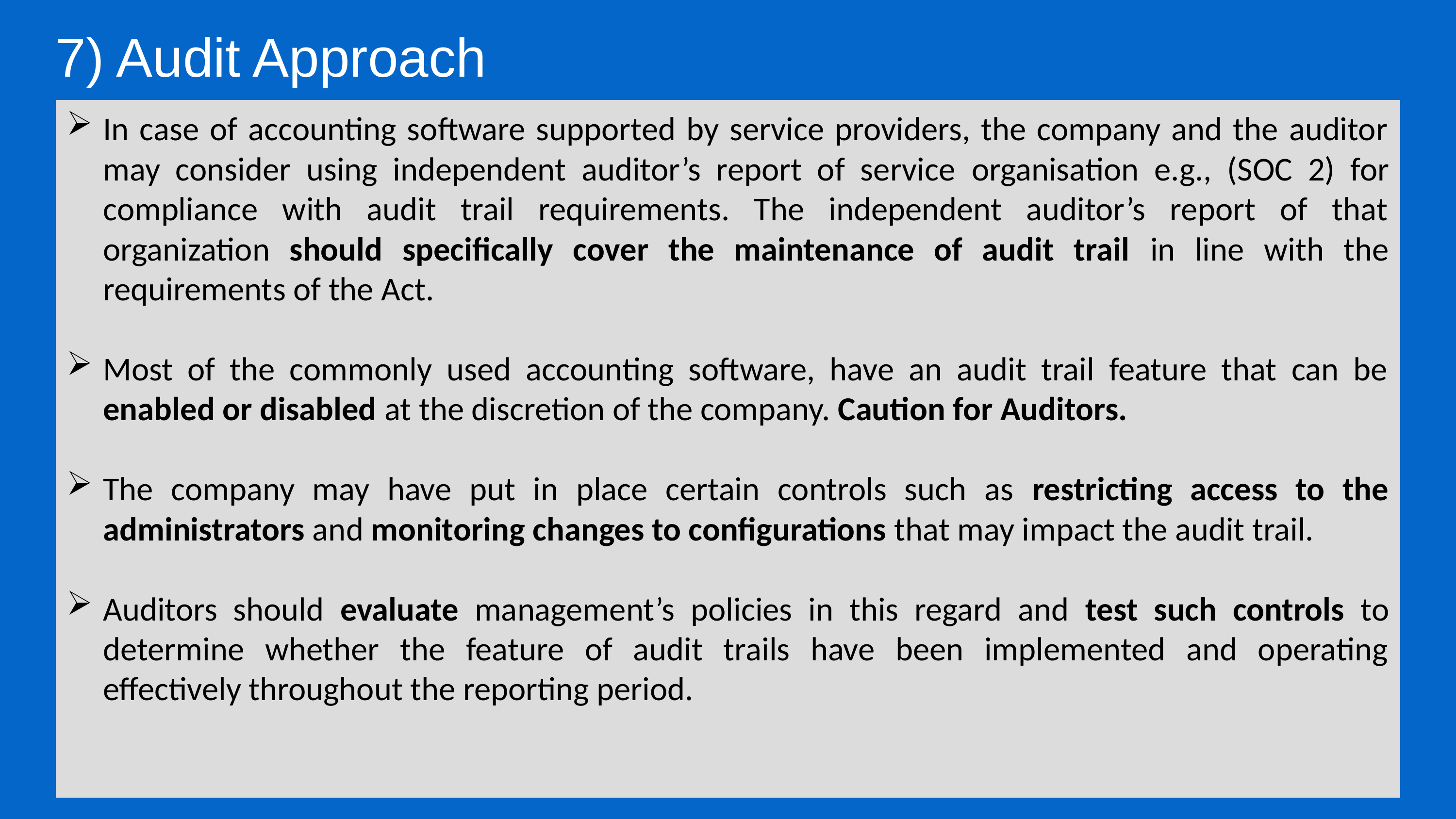

7) Audit Approach

In case of accounting software supported by service providers, the company and the auditor may consider using independent auditor’s report of service organisation e.g., (SOC 2) for compliance with audit trail requirements. The independent auditor’s report of that organization should specifically cover the maintenance of audit trail in line with the requirements of the Act.

Most of the commonly used accounting software, have an audit trail feature that can be enabled or disabled at the discretion of the company. Caution for Auditors.

The company may have put in place certain controls such as restricting access to the administrators and monitoring changes to configurations that may impact the audit trail.

Auditors should evaluate management’s policies in this regard and test such controls to determine whether the feature of audit trails have been implemented and operating effectively throughout the reporting period.